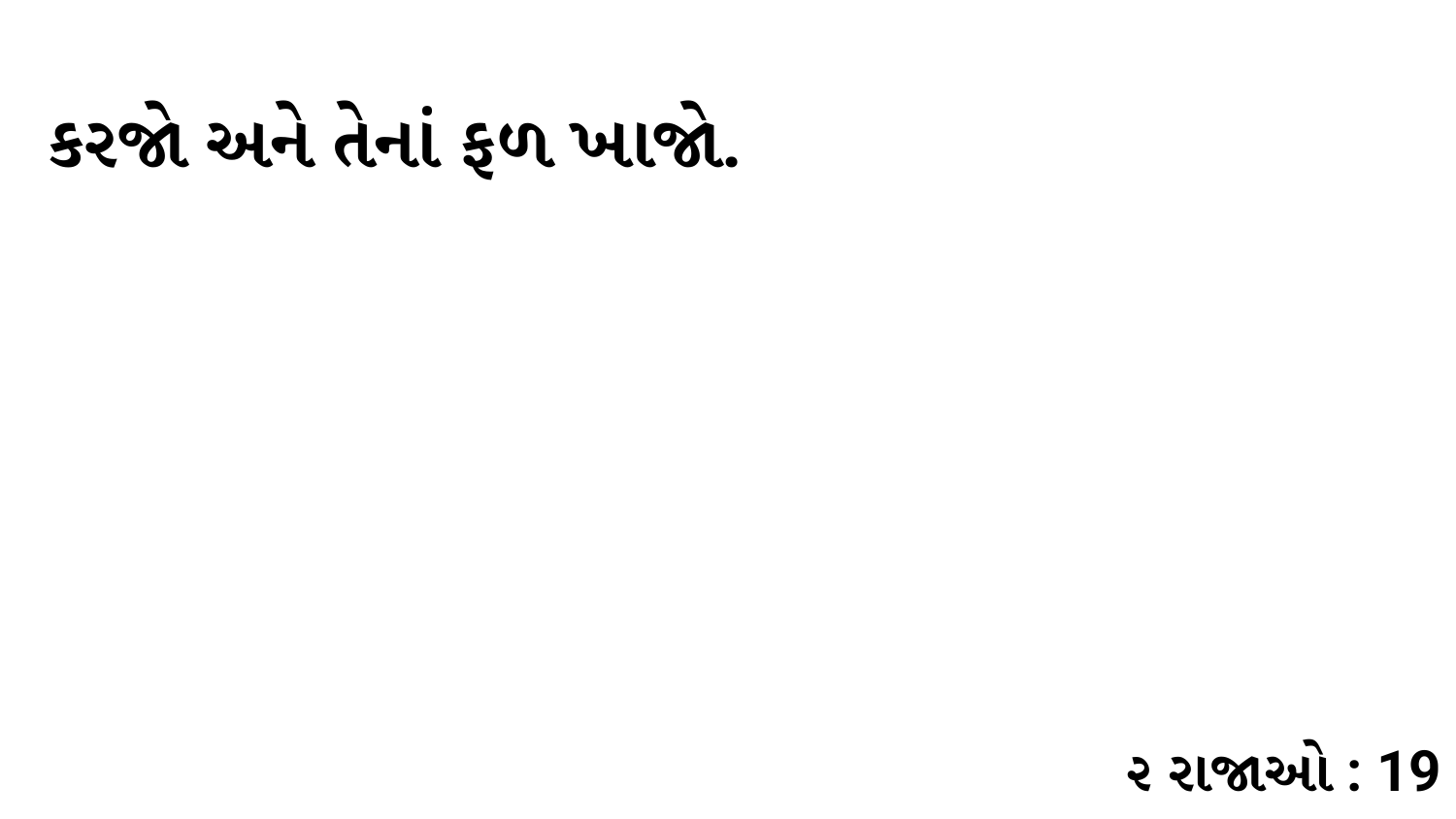

કરજો અને તેનાં ફળ ખાજો.
૨ રાજાઓ : 19